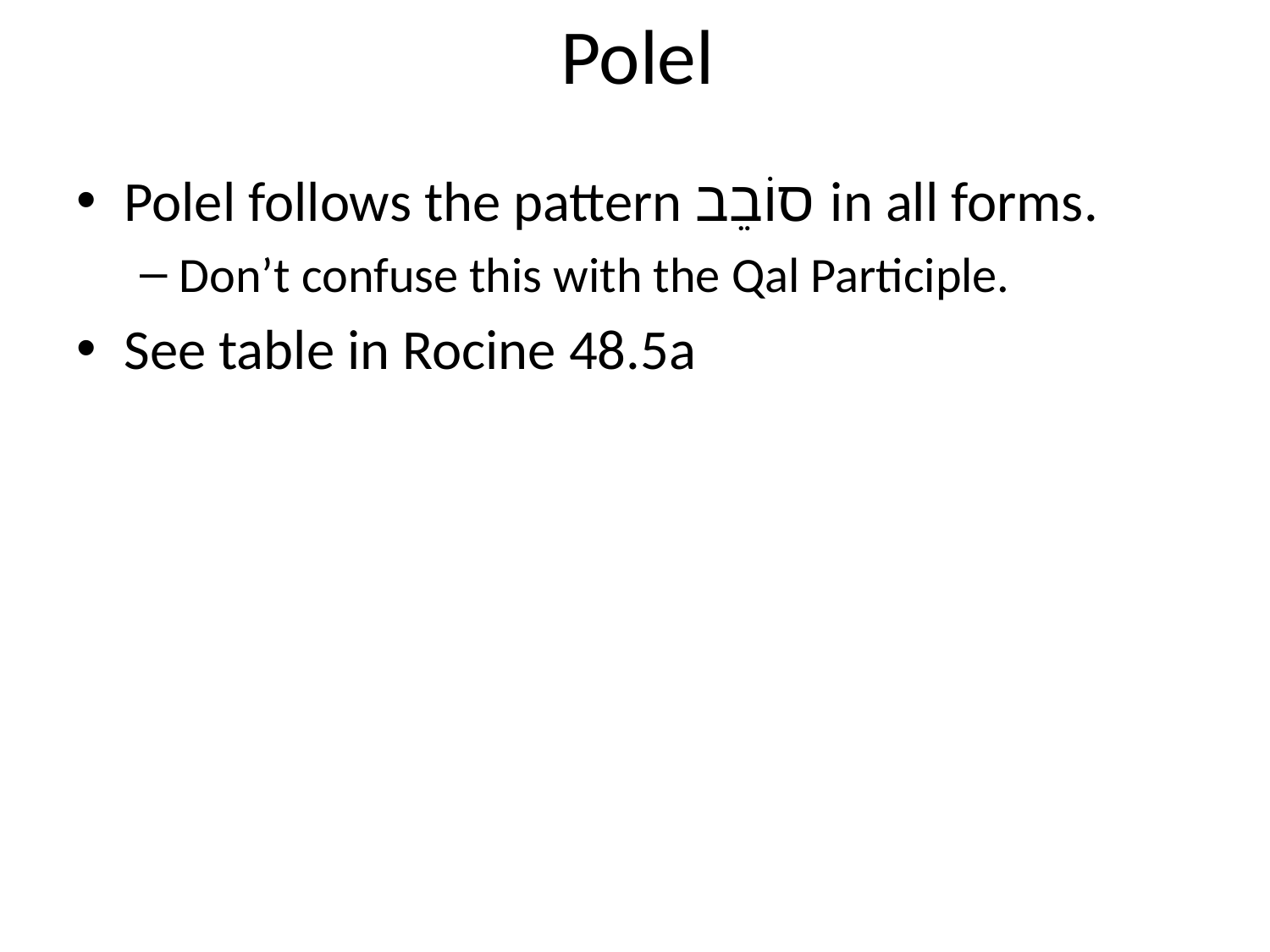

# Polel
Polel follows the pattern סוֹבֵב in all forms.
Don’t confuse this with the Qal Participle.
See table in Rocine 48.5a